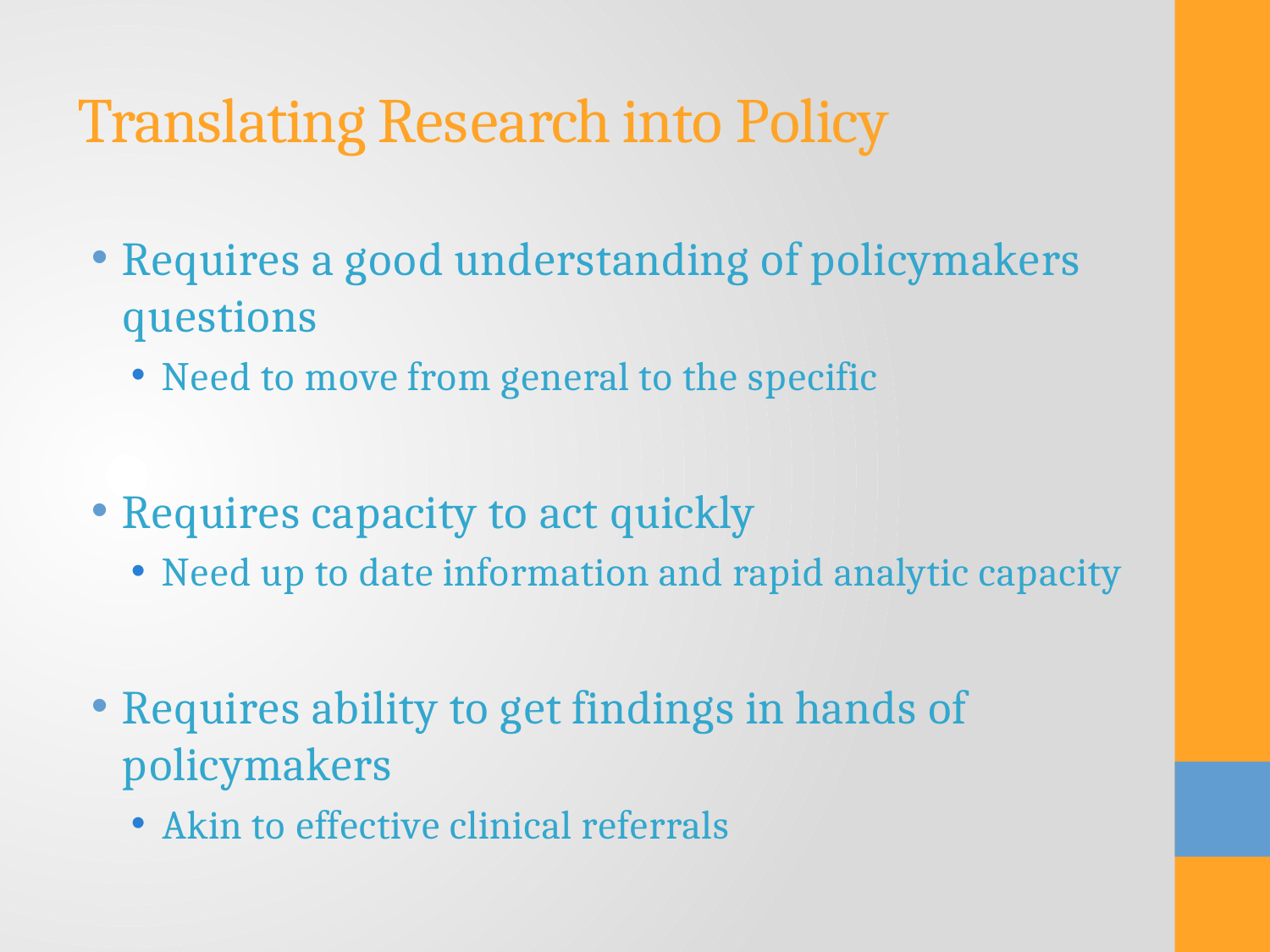

# Translating Research into Policy
Requires a good understanding of policymakers questions
Need to move from general to the specific

Requires capacity to act quickly
Need up to date information and rapid analytic capacity

Requires ability to get findings in hands of policymakers
Akin to effective clinical referrals